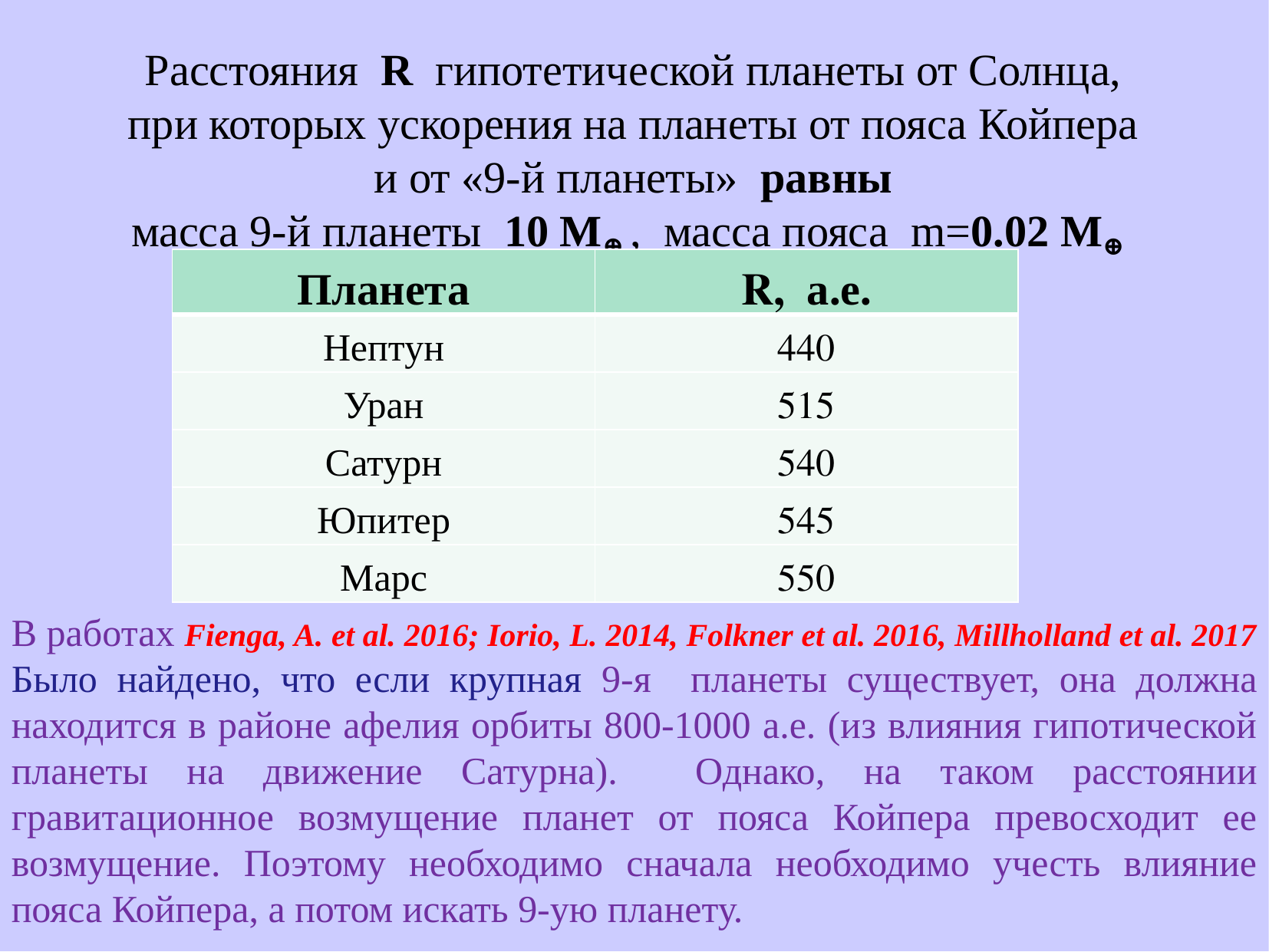

Расстояния  R  гипотетической планеты от Солнца,
при которых ускорения на планеты от пояса Койпера
и от «9-й планеты»  равны
масса 9-й планеты  10 M⊕ ,  масса пояса  m=0.02 M⊕
| Планета | R, а.е. |
| --- | --- |
| Нептун | 440 |
| Уран | 515 |
| Сатурн | 540 |
| Юпитер | 545 |
| Марс | 550 |
В работах Fienga, A. et al. 2016; Iorio, L. 2014, Folkner et al. 2016, Millholland et al. 2017 Было найдено, что если крупная 9-я  планеты существует, она должна находится в районе афелия орбиты 800-1000 а.е. (из влияния гипотической планеты на движение Сатурна).  Однако, на таком расстоянии гравитационное возмущение планет от пояса Койпера превосходит ее возмущение. Поэтому необходимо сначала необходимо учесть влияние пояса Койпера, а потом искать 9-ую планету.